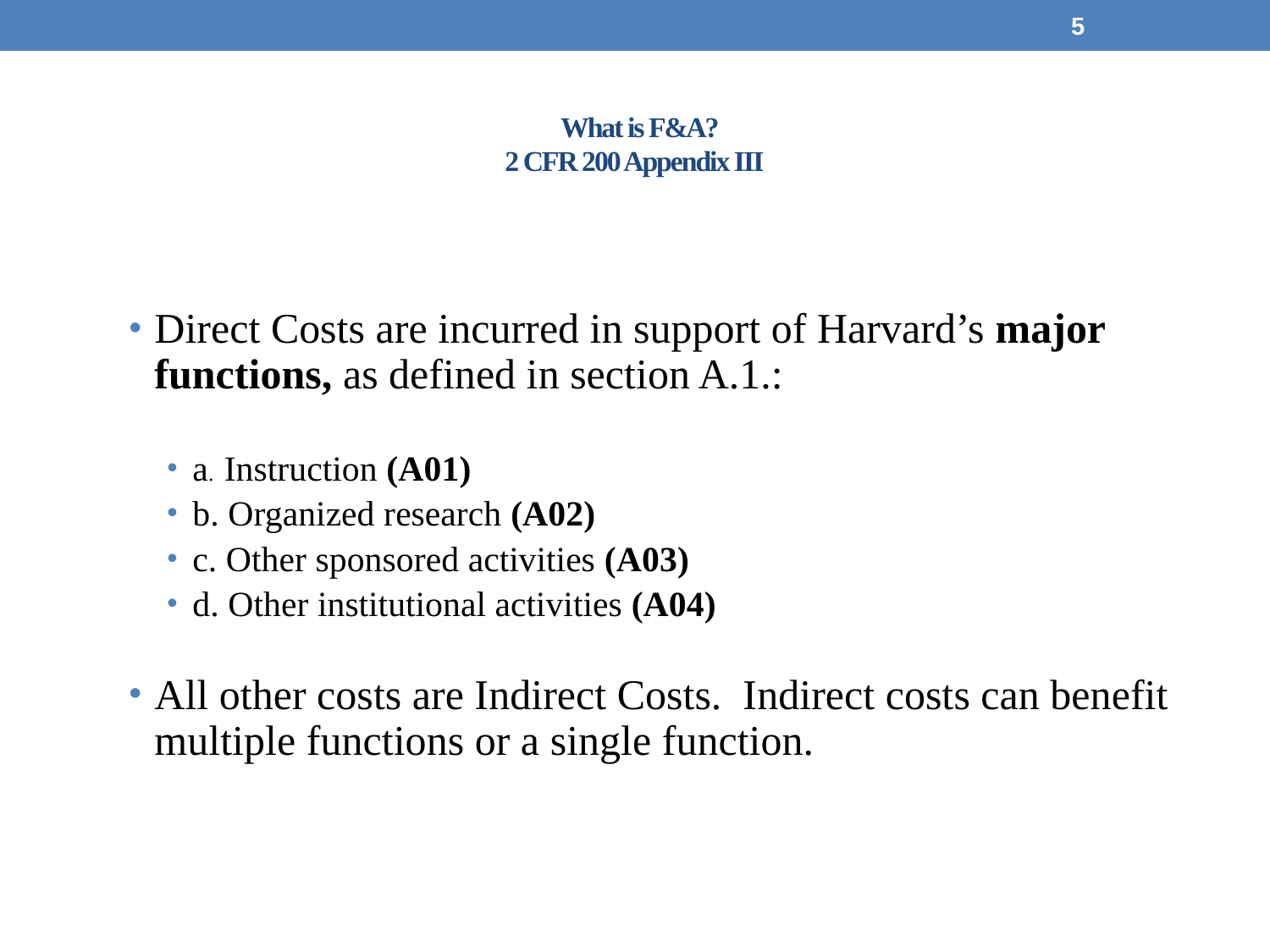

5
# What is F&A? 2 CFR 200 Appendix III

Direct Costs are incurred in support of Harvard’s major functions, as defined in section A.1.:

a.  Instruction (A01)
b. Organized research (A02)
c. Other sponsored activities (A03)
d. Other institutional activities (A04)

All other costs are Indirect Costs.  Indirect costs can benefit multiple functions or a single function.